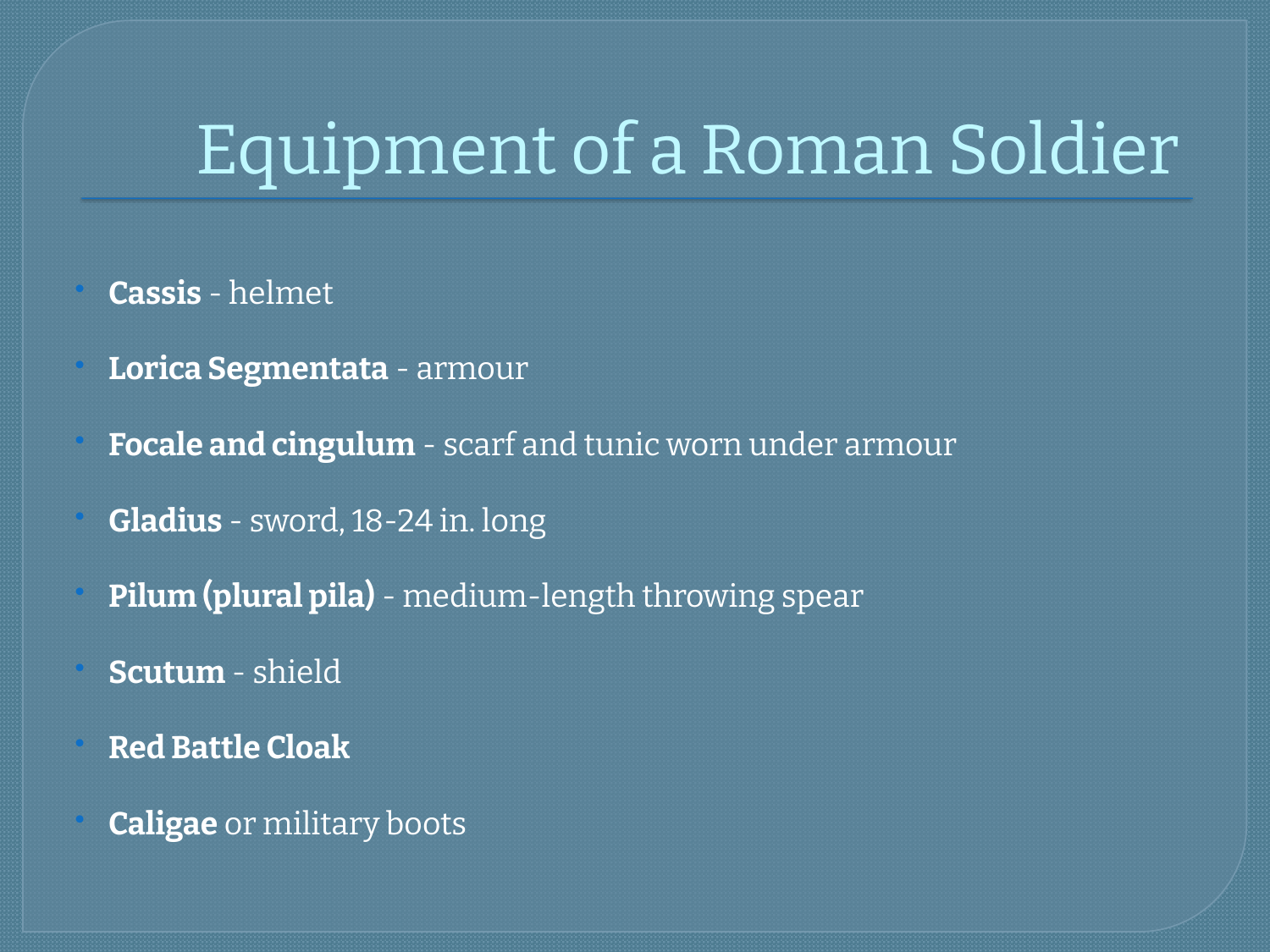

# Equipment of a Roman Soldier

Cassis - helmet

Lorica Segmentata - armour

Focale and cingulum - scarf and tunic worn under armour

Gladius - sword, 18-24 in. long

Pilum (plural pila) - medium-length throwing spear

Scutum - shield

Red Battle Cloak

Caligae or military boots